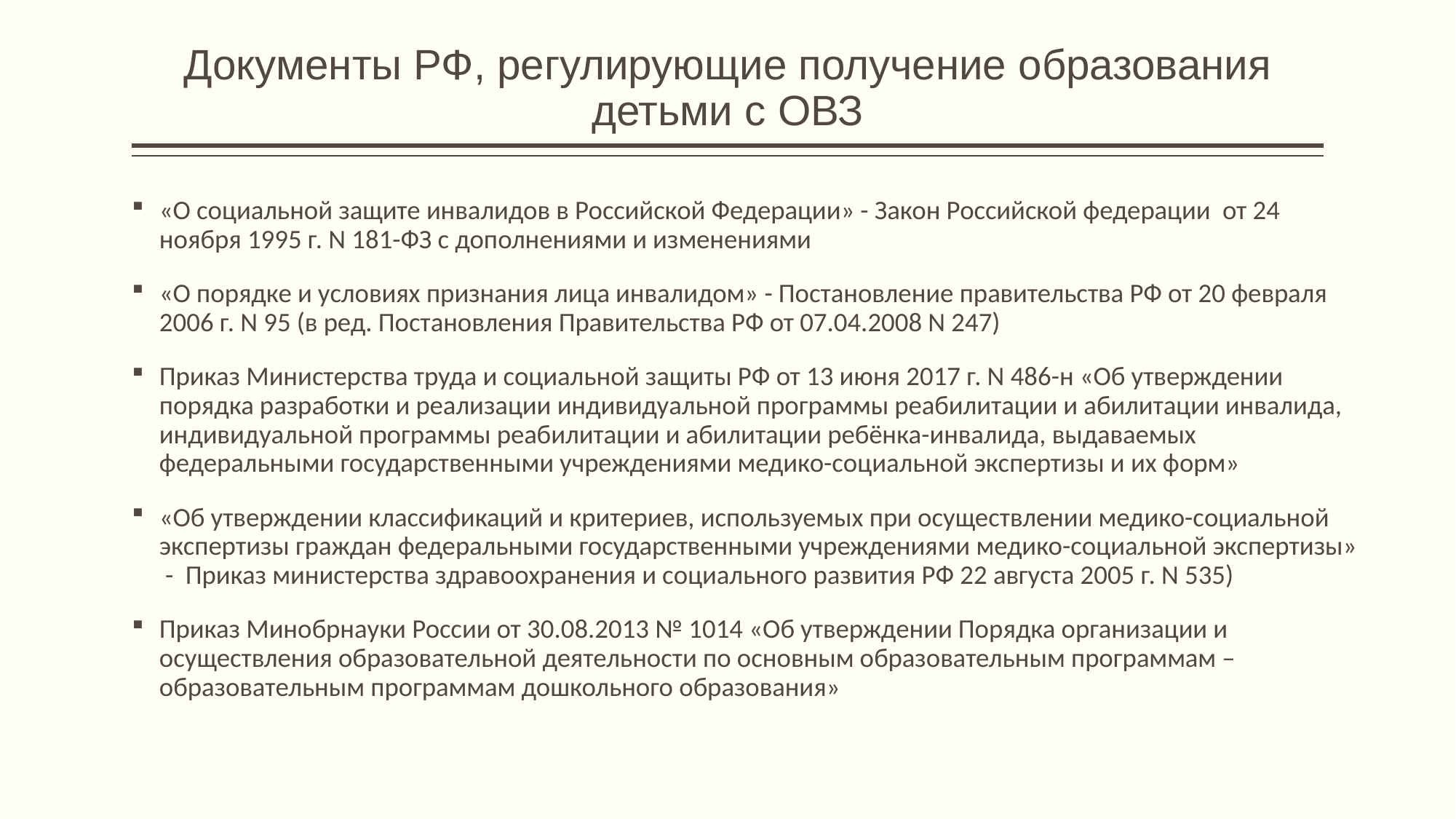

# Документы РФ, регулирующие получение образования детьми с ОВЗ
«О социальной защите инвалидов в Российской Федерации» - Закон Российской федерации  от 24 ноября 1995 г. N 181-ФЗ с дополнениями и изменениями
«О порядке и условиях признания лица инвалидом» - Постановление правительства РФ от 20 февраля 2006 г. N 95 (в ред. Постановления Правительства РФ от 07.04.2008 N 247)
Приказ Министерства труда и социальной защиты РФ от 13 июня 2017 г. N 486-н «Об утверждении порядка разработки и реализации индивидуальной программы реабилитации и абилитации инвалида, индивидуальной программы реабилитации и абилитации ребёнка-инвалида, выдаваемых федеральными государственными учреждениями медико-социальной экспертизы и их форм»
«Об утверждении классификаций и критериев, используемых при осуществлении медико-социальной экспертизы граждан федеральными государственными учреждениями медико-социальной экспертизы»   -  Приказ министерства здравоохранения и социального развития РФ 22 августа 2005 г. N 535)
Приказ Минобрнауки России от 30.08.2013 № 1014 «Об утверждении Порядка организации и осуществления образовательной деятельности по основным образовательным программам – образовательным программам дошкольного образования»